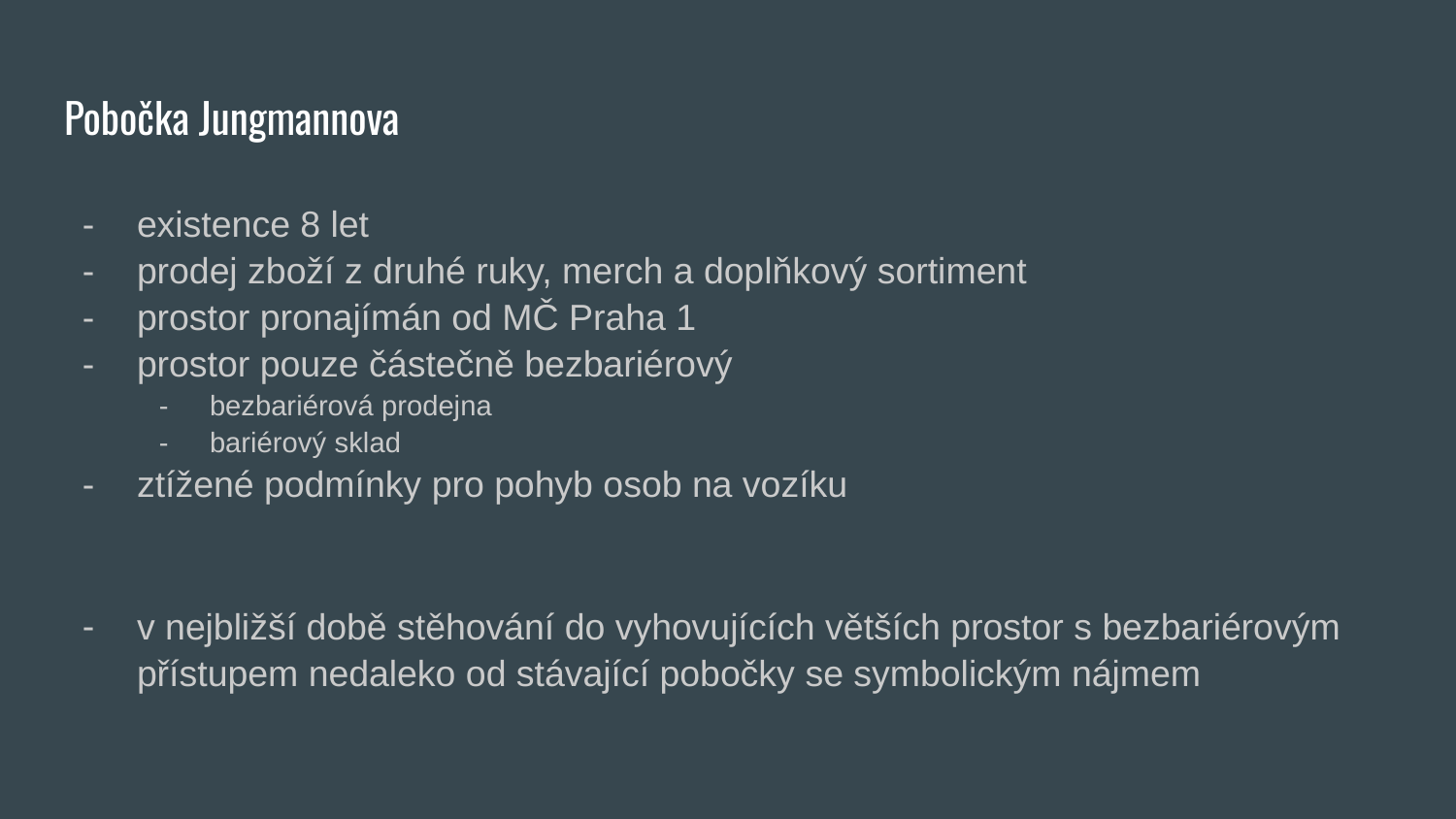

# Pobočka Jungmannova
existence 8 let
prodej zboží z druhé ruky, merch a doplňkový sortiment
prostor pronajímán od MČ Praha 1
prostor pouze částečně bezbariérový
bezbariérová prodejna
bariérový sklad
ztížené podmínky pro pohyb osob na vozíku

v nejbližší době stěhování do vyhovujících větších prostor s bezbariérovým přístupem nedaleko od stávající pobočky se symbolickým nájmem